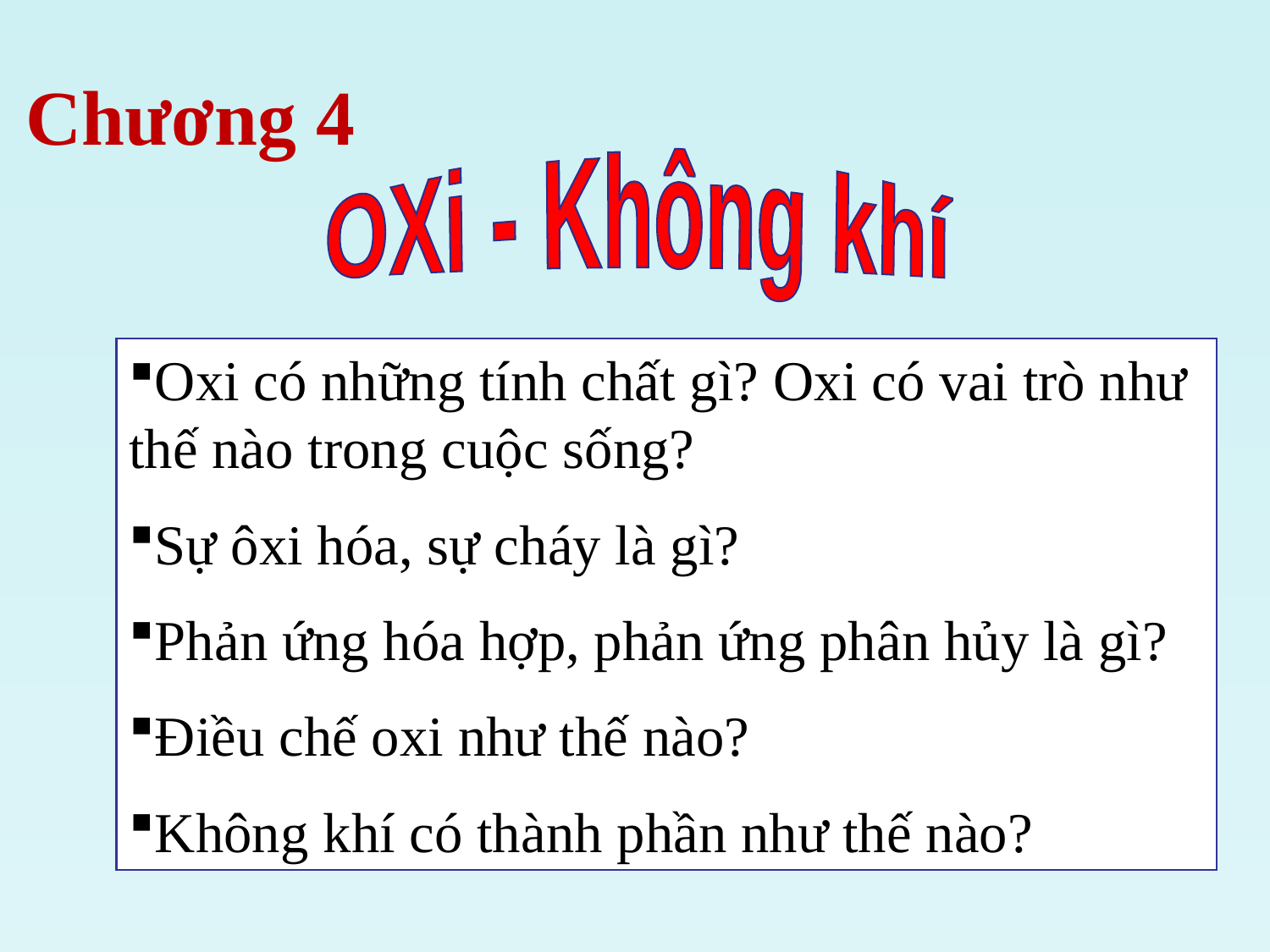

Chương 4
OXi - Không khí
Oxi có những tính chất gì? Oxi có vai trò như thế nào trong cuộc sống?
Sự ôxi hóa, sự cháy là gì?
Phản ứng hóa hợp, phản ứng phân hủy là gì?
Điều chế oxi như thế nào?
Không khí có thành phần như thế nào?